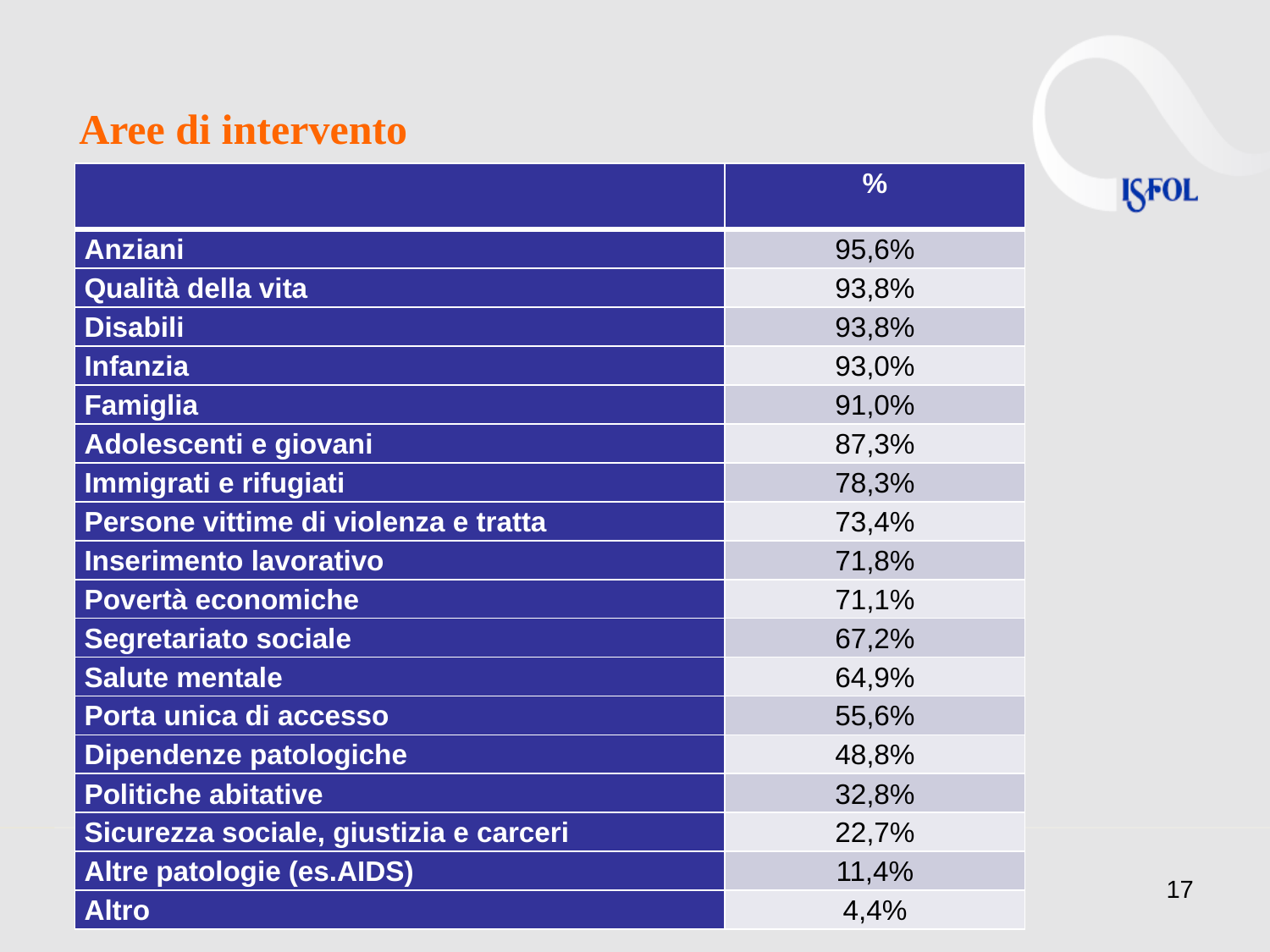

Aree di intervento

|  | % |
| --- | --- |
| Anziani | 95,6% |
| Qualità della vita | 93,8% |
| Disabili | 93,8% |
| Infanzia | 93,0% |
| Famiglia | 91,0% |
| Adolescenti e giovani | 87,3% |
| Immigrati e rifugiati | 78,3% |
| Persone vittime di violenza e tratta | 73,4% |
| Inserimento lavorativo | 71,8% |
| Povertà economiche | 71,1% |
| Segretariato sociale | 67,2% |
| Salute mentale | 64,9% |
| Porta unica di accesso | 55,6% |
| Dipendenze patologiche | 48,8% |
| Politiche abitative | 32,8% |
| Sicurezza sociale, giustizia e carceri | 22,7% |
| Altre patologie (es.AIDS) | 11,4% |
| Altro | 4,4% |

17